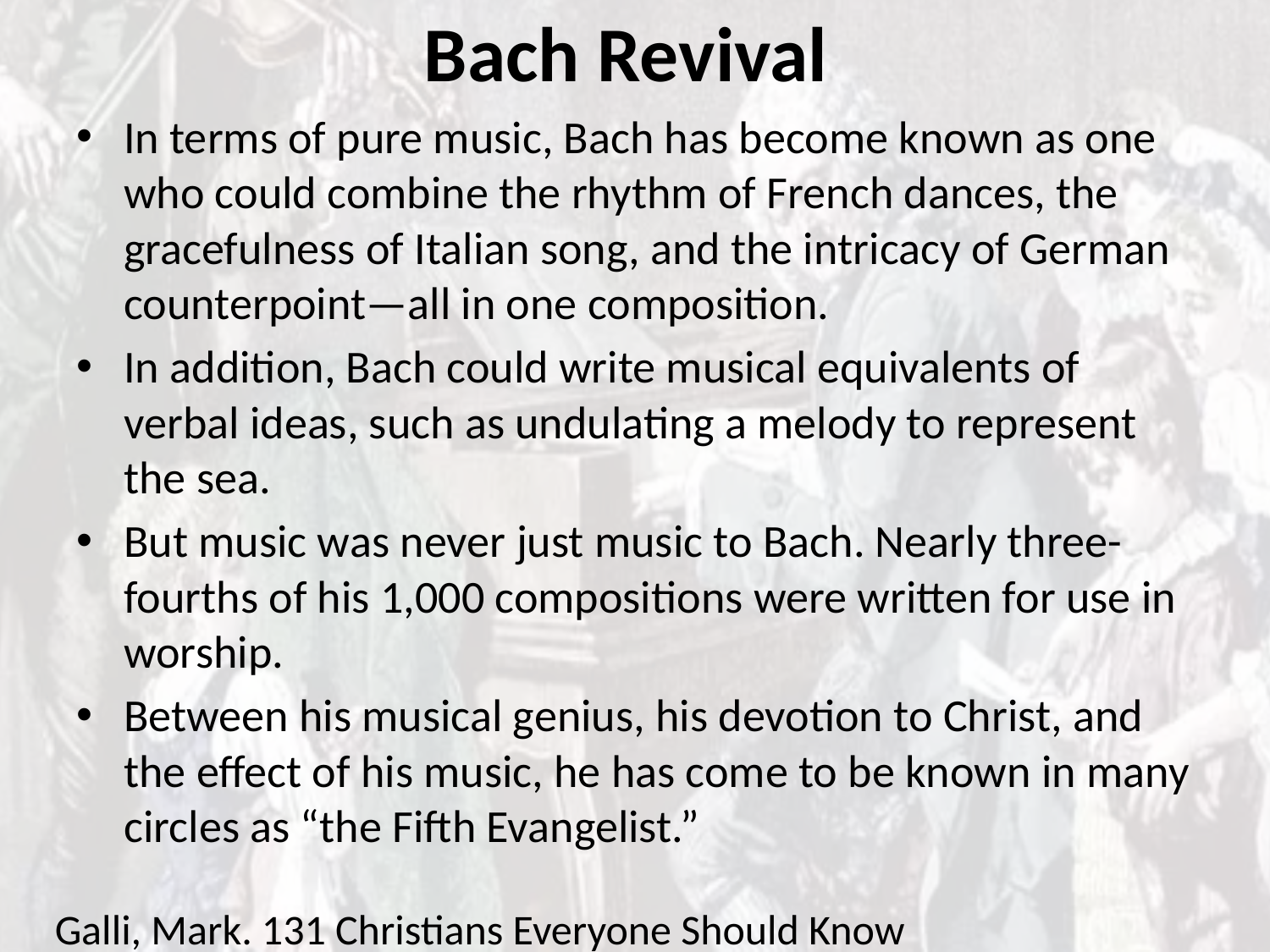

# Bach Revival
In terms of pure music, Bach has become known as one who could combine the rhythm of French dances, the gracefulness of Italian song, and the intricacy of German counterpoint—all in one composition.
In addition, Bach could write musical equivalents of verbal ideas, such as undulating a melody to represent the sea.
But music was never just music to Bach. Nearly three-fourths of his 1,000 compositions were written for use in worship.
Between his musical genius, his devotion to Christ, and the effect of his music, he has come to be known in many circles as “the Fifth Evangelist.”
Galli, Mark. 131 Christians Everyone Should Know